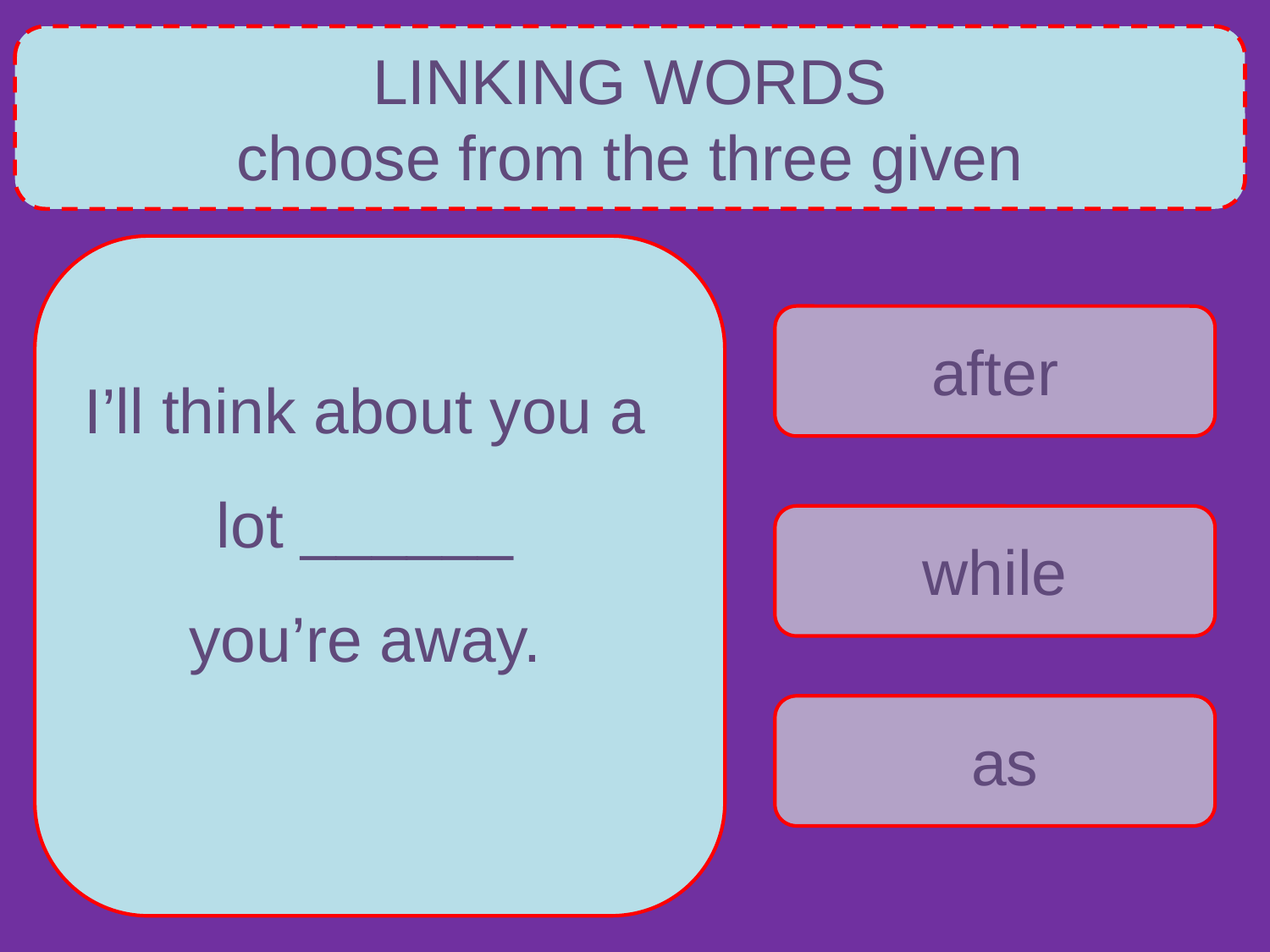

LINKING WORDS
choose from the three given

I’ll think about you a lot ______
you’re away.
after

while

as